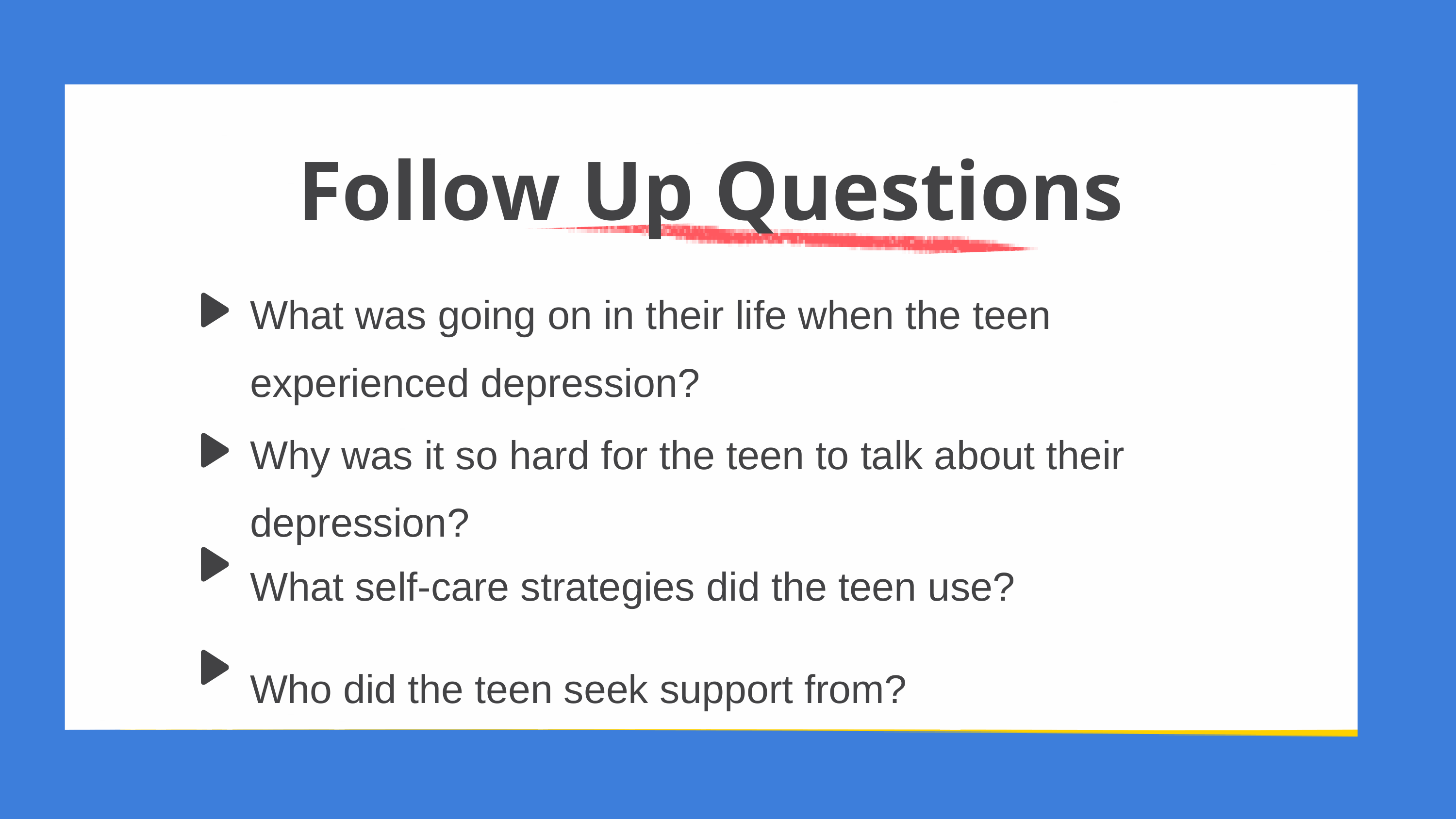

Follow Up Questions

What was going on in their life when the teen experienced depression?

Why was it so hard for the teen to talk about their depression?

What self-care strategies did the teen use?

Who did the teen seek support from?